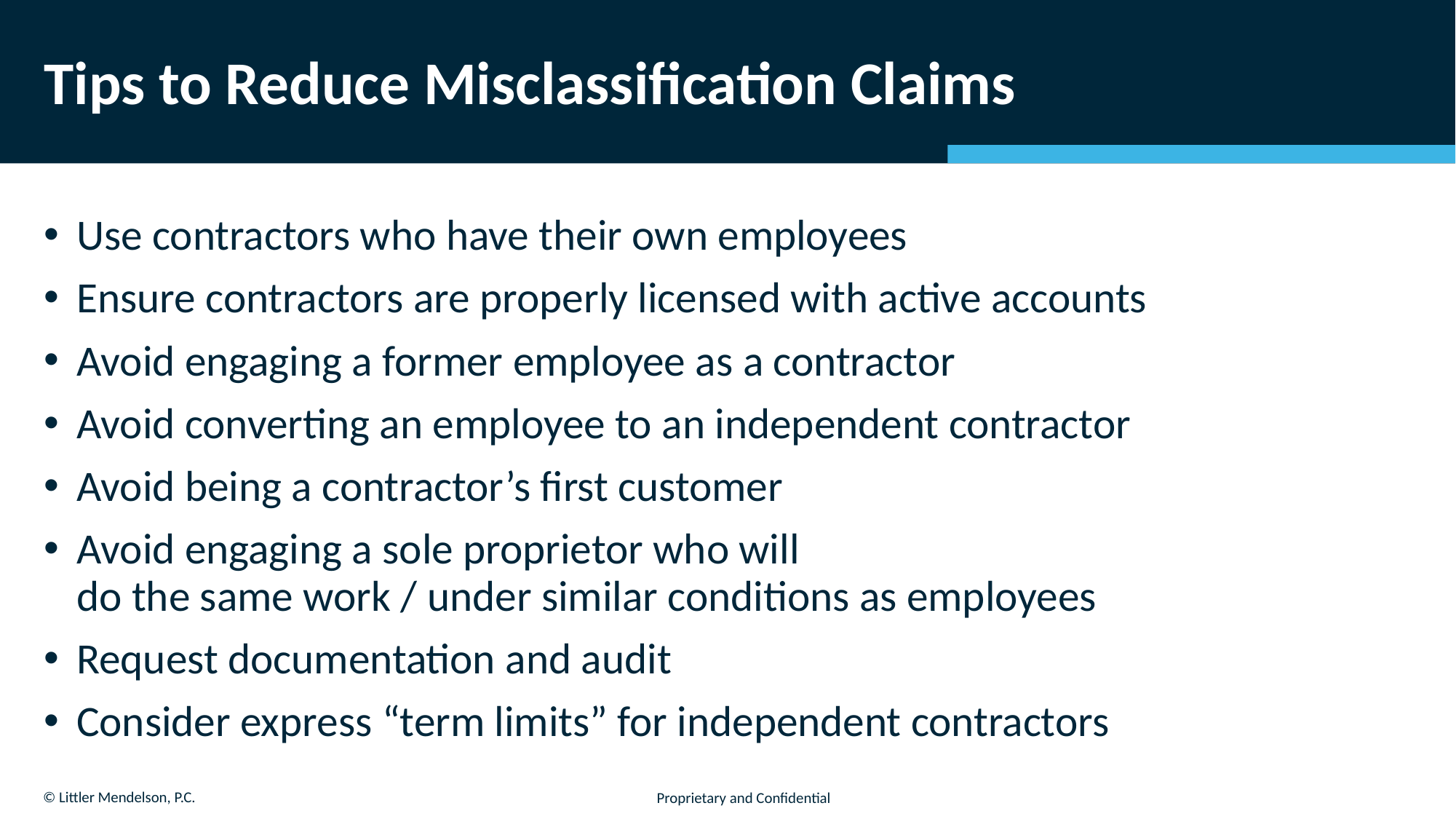

# Tips to Reduce Misclassification Claims
Use contractors who have their own employees
Ensure contractors are properly licensed with active accounts
Avoid engaging a former employee as a contractor
Avoid converting an employee to an independent contractor
Avoid being a contractor’s first customer
Avoid engaging a sole proprietor who will
do the same work / under similar conditions as employees
Request documentation and audit
Consider express “term limits” for independent contractors